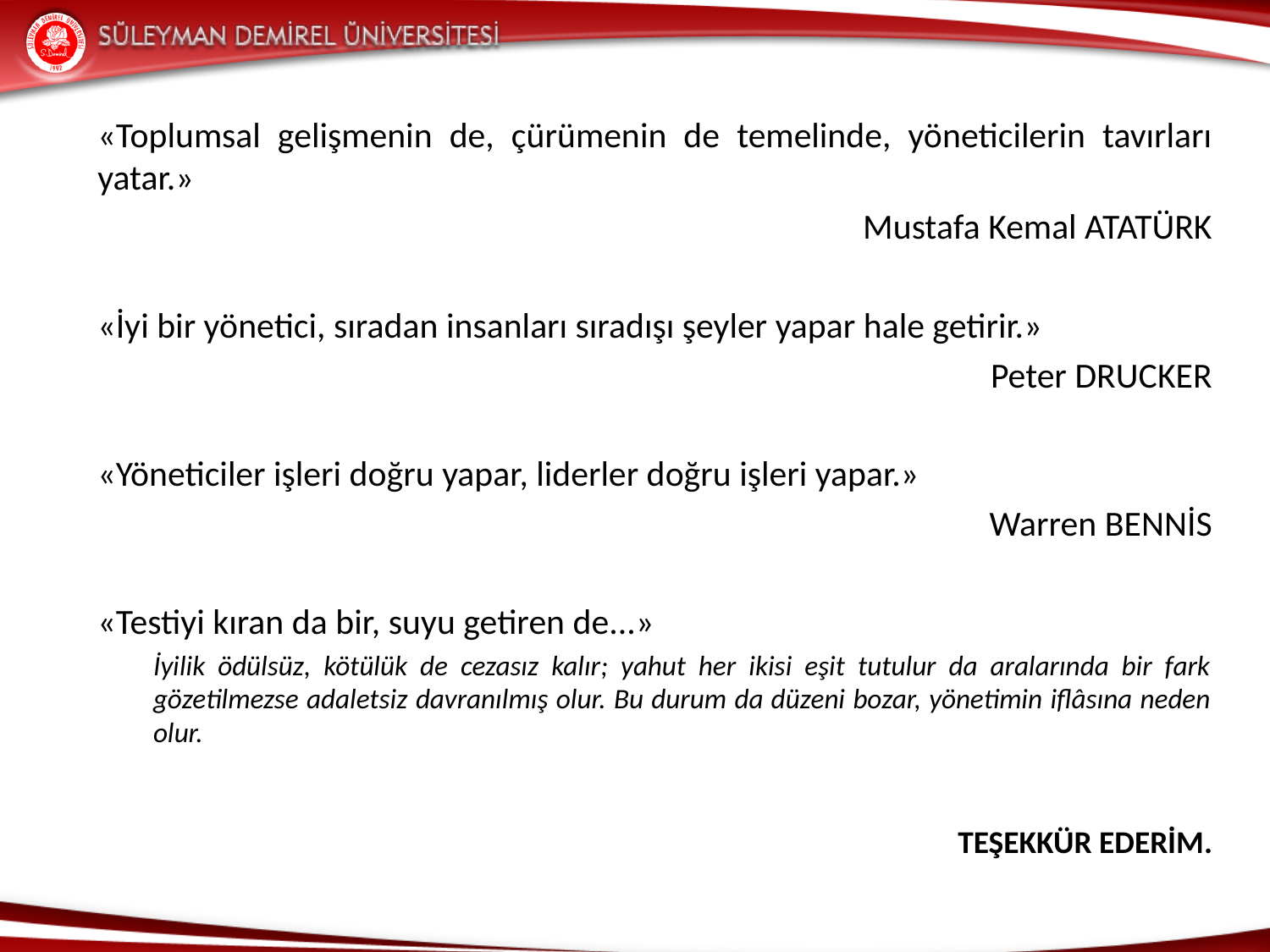

«Toplumsal gelişmenin de, çürümenin de temelinde, yöneticilerin tavırları yatar.»
Mustafa Kemal ATATÜRK

«İyi bir yönetici, sıradan insanları sıradışı şeyler yapar hale getirir.»
Peter DRUCKER

«Yöneticiler işleri doğru yapar, liderler doğru işleri yapar.»
Warren BENNİS

«Testiyi kıran da bir, suyu getiren de...»
İyilik ödülsüz, kötülük de cezasız kalır; yahut her ikisi eşit tutulur da aralarında bir fark gözetilmezse adaletsiz davranılmış olur. Bu durum da düzeni bozar, yönetimin iflâsına neden olur.
TEŞEKKÜR EDERİM.